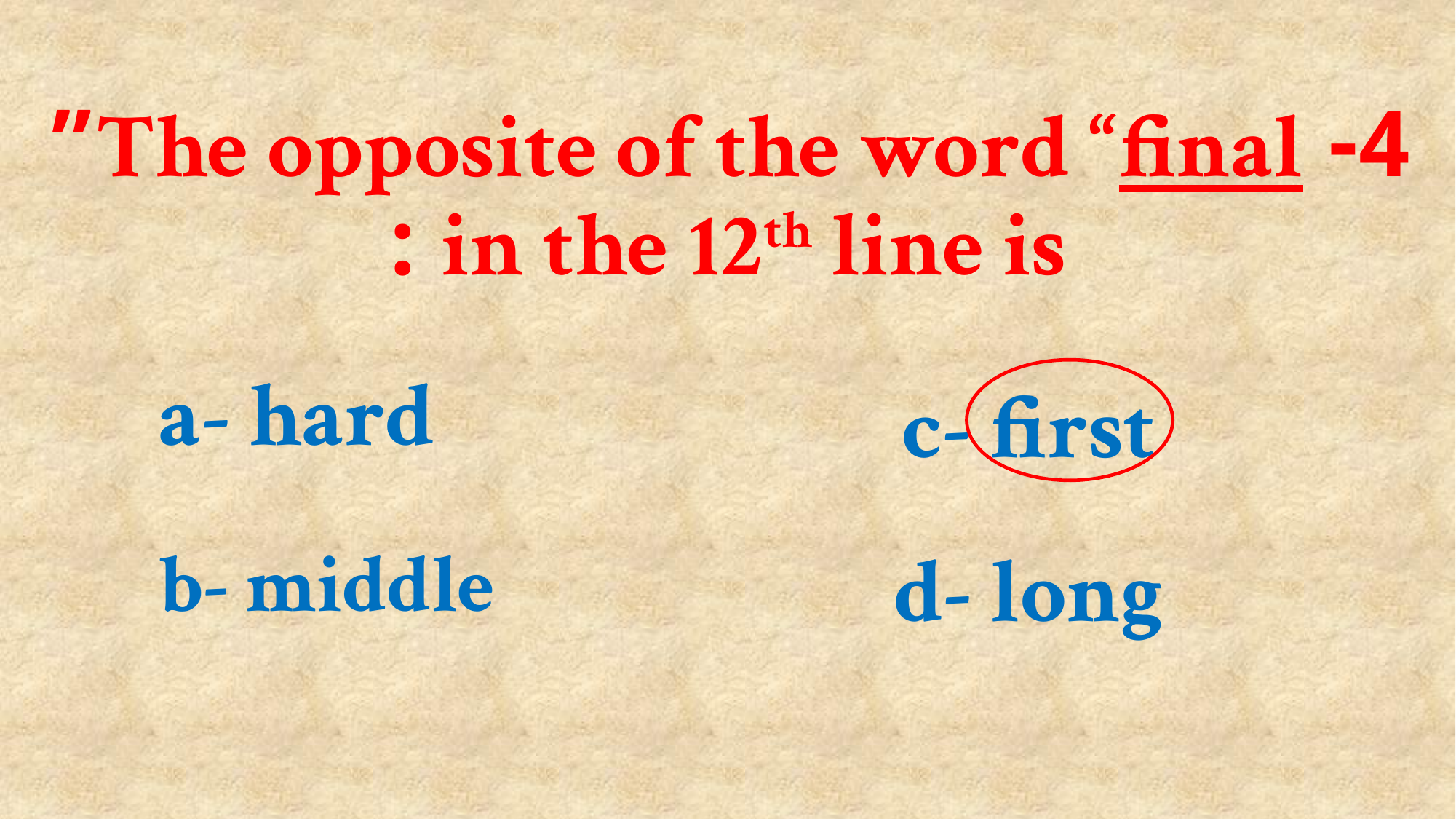

4- The opposite of the word “final”
in the 12th line is :

c- first

a- hard
 b- middle
d- long